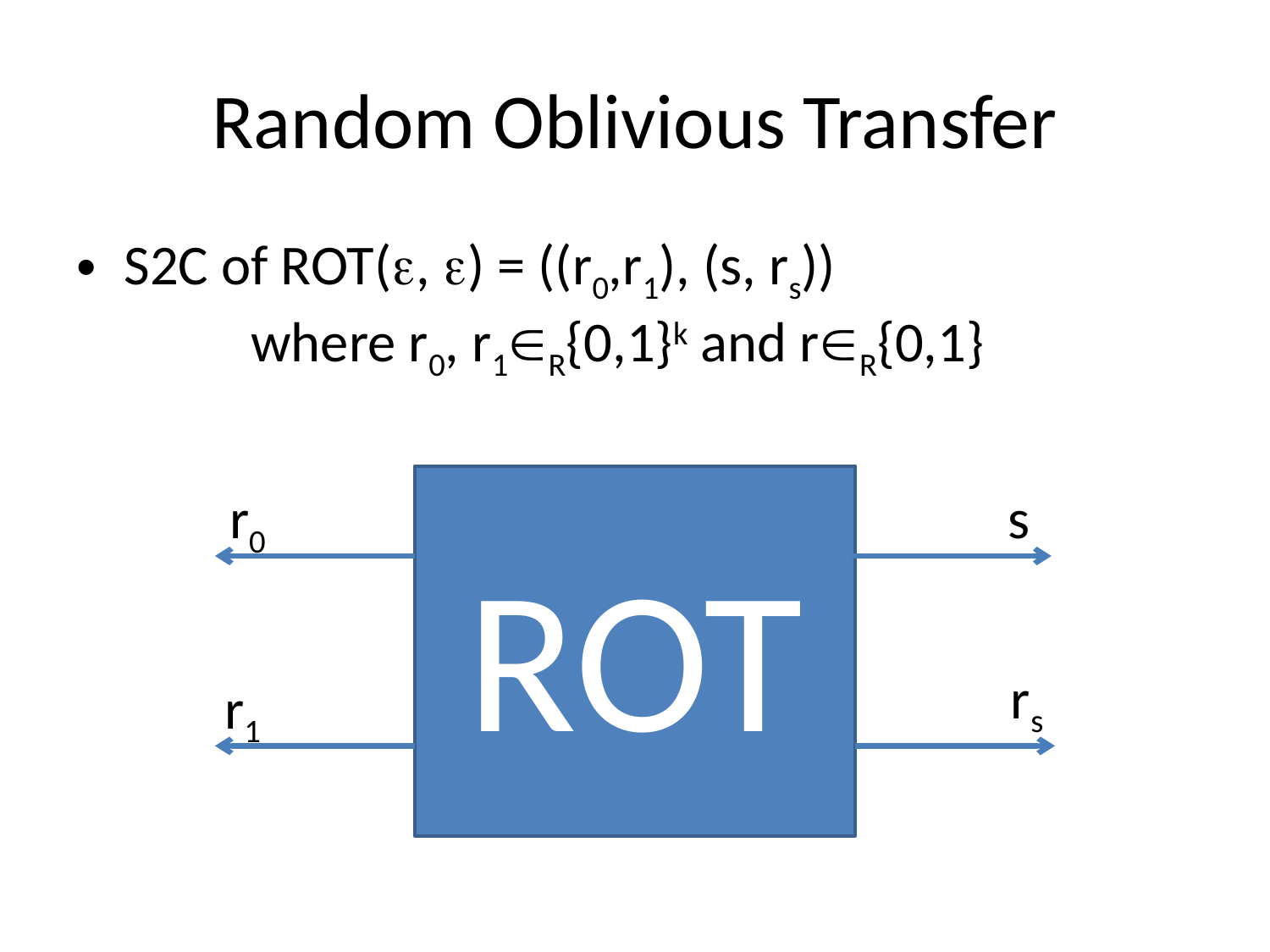

# Random Oblivious Transfer
S2C of ROT(ε, ε) = ((r0,r1), (s, rs))
	where r0, r1∈R{0,1}k and r∈R{0,1}
ROT
r0
s
rs
r1